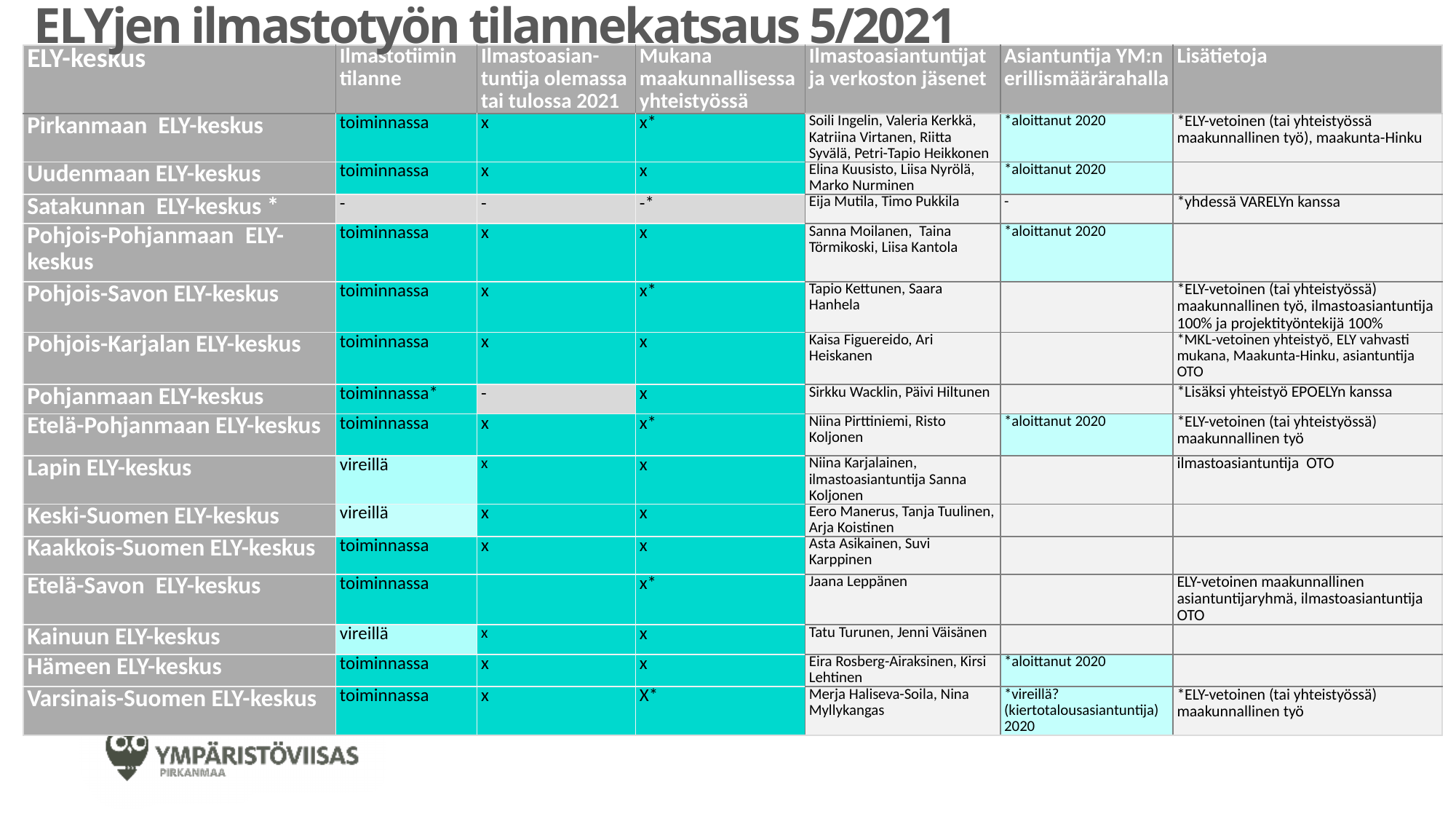

# ELYjen ilmastotyön tilannekatsaus 5/2021
| ELY-keskus | Ilmastotiimin tilanne | Ilmastoasian-tuntija olemassa tai tulossa 2021 | Mukana maakunnallisessa yhteistyössä | Ilmastoasiantuntijat ja verkoston jäsenet | Asiantuntija YM:n erillismäärärahalla | Lisätietoja |
| --- | --- | --- | --- | --- | --- | --- |
| Pirkanmaan  ELY-keskus | toiminnassa | x | x\* | Soili Ingelin, Valeria Kerkkä, Katriina Virtanen, Riitta Syvälä, Petri-Tapio Heikkonen | \*aloittanut 2020 | \*ELY-vetoinen (tai yhteistyössä maakunnallinen työ), maakunta-Hinku |
| Uudenmaan ELY-keskus | toiminnassa | x | x | Elina Kuusisto, Liisa Nyrölä, Marko Nurminen | \*aloittanut 2020 |  |
| Satakunnan  ELY-keskus \* | - | - | -\* | Eija Mutila, Timo Pukkila | - | \*yhdessä VARELYn kanssa |
| Pohjois-Pohjanmaan  ELY-keskus | toiminnassa | x | x | Sanna Moilanen,  Taina Törmikoski, Liisa Kantola | \*aloittanut 2020 |  |
| Pohjois-Savon ELY-keskus | toiminnassa | x | x\* | Tapio Kettunen, Saara Hanhela |  | \*ELY-vetoinen (tai yhteistyössä) maakunnallinen työ, ilmastoasiantuntija 100% ja projektityöntekijä 100% |
| Pohjois-Karjalan ELY-keskus | toiminnassa | x | x | Kaisa Figuereido, Ari Heiskanen |  | \*MKL-vetoinen yhteistyö, ELY vahvasti mukana, Maakunta-Hinku, asiantuntija OTO |
| Pohjanmaan ELY-keskus | toiminnassa\* | - | x | Sirkku Wacklin, Päivi Hiltunen |  | \*Lisäksi yhteistyö EPOELYn kanssa |
| Etelä-Pohjanmaan ELY-keskus | toiminnassa | x | x\* | Niina Pirttiniemi, Risto Koljonen | \*aloittanut 2020 | \*ELY-vetoinen (tai yhteistyössä) maakunnallinen työ |
| Lapin ELY-keskus | vireillä | x | x | Niina Karjalainen, ilmastoasiantuntija Sanna Koljonen |  | ilmastoasiantuntija  OTO |
| Keski-Suomen ELY-keskus | vireillä | x | x | Eero Manerus, Tanja Tuulinen, Arja Koistinen |  |  |
| Kaakkois-Suomen ELY-keskus | toiminnassa | x | x | Asta Asikainen, Suvi Karppinen |  |  |
| Etelä-Savon  ELY-keskus | toiminnassa |  | x\* | Jaana Leppänen |  | ELY-vetoinen maakunnallinen asiantuntijaryhmä, ilmastoasiantuntija OTO |
| Kainuun ELY-keskus | vireillä | x | x | Tatu Turunen, Jenni Väisänen |  |  |
| Hämeen ELY-keskus | toiminnassa | x | x | Eira Rosberg-Airaksinen, Kirsi Lehtinen | \*aloittanut 2020 |  |
| Varsinais-Suomen ELY-keskus | toiminnassa | x | X\* | Merja Haliseva-Soila, Nina Myllykangas | \*vireillä?(kiertotalousasiantuntija) 2020 | \*ELY-vetoinen (tai yhteistyössä) maakunnallinen työ |